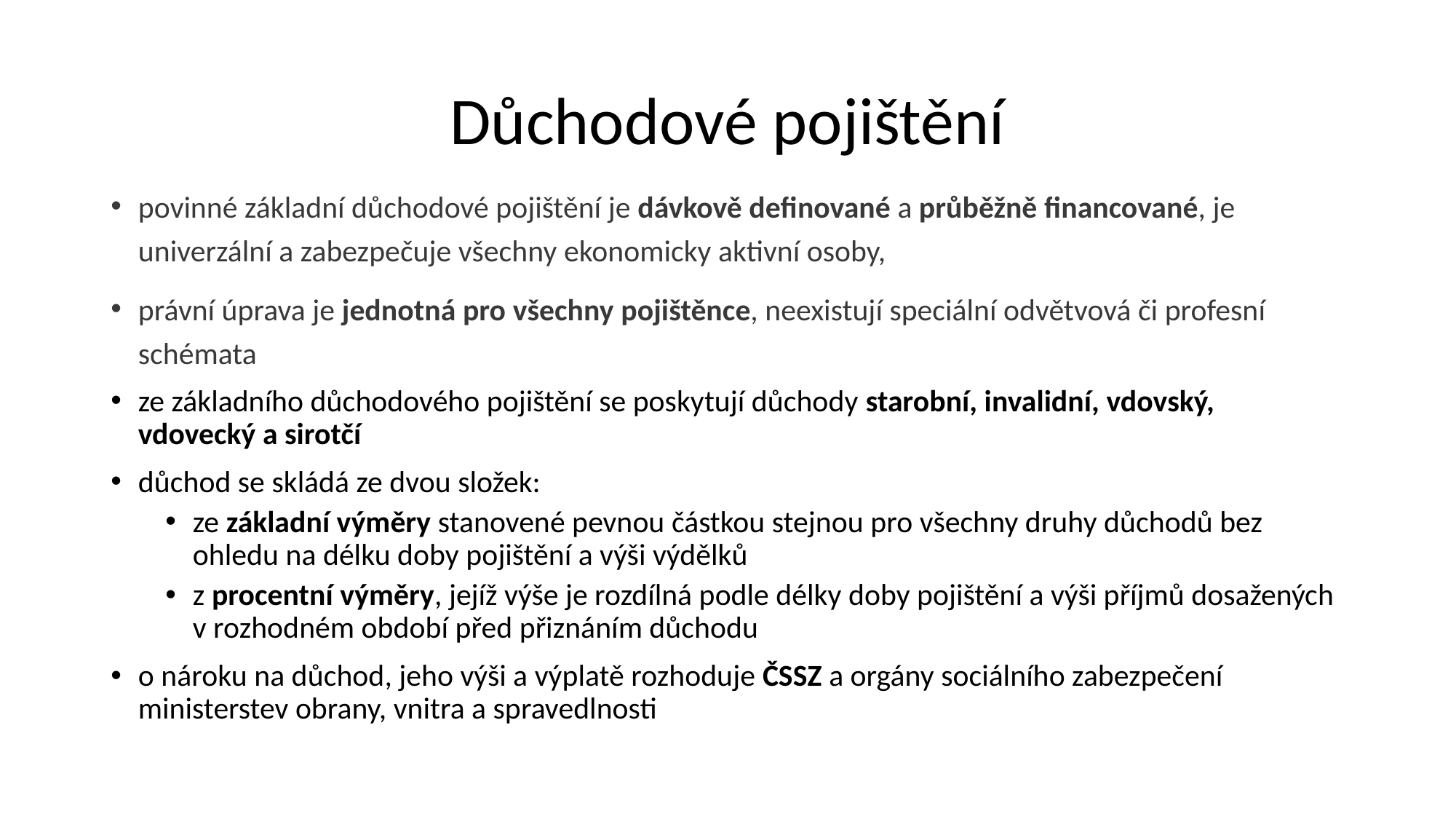

# Důchodové pojištění
povinné základní důchodové pojištění je dávkově definované a průběžně financované, je univerzální a zabezpečuje všechny ekonomicky aktivní osoby,
právní úprava je jednotná pro všechny pojištěnce, neexistují speciální odvětvová či profesní schémata
ze základního důchodového pojištění se poskytují důchody starobní, invalidní, vdovský,  vdovecký a sirotčí
důchod se skládá ze dvou složek:
ze základní výměry stanovené pevnou částkou stejnou pro všechny druhy důchodů bez ohledu na délku doby pojištění a výši výdělků
z procentní výměry, jejíž výše je rozdílná podle délky doby pojištění a výši příjmů dosažených v rozhodném období před přiznáním důchodu
o nároku na důchod, jeho výši a výplatě rozhoduje ČSSZ a orgány sociálního zabezpečení ministerstev obrany, vnitra a spravedlnosti